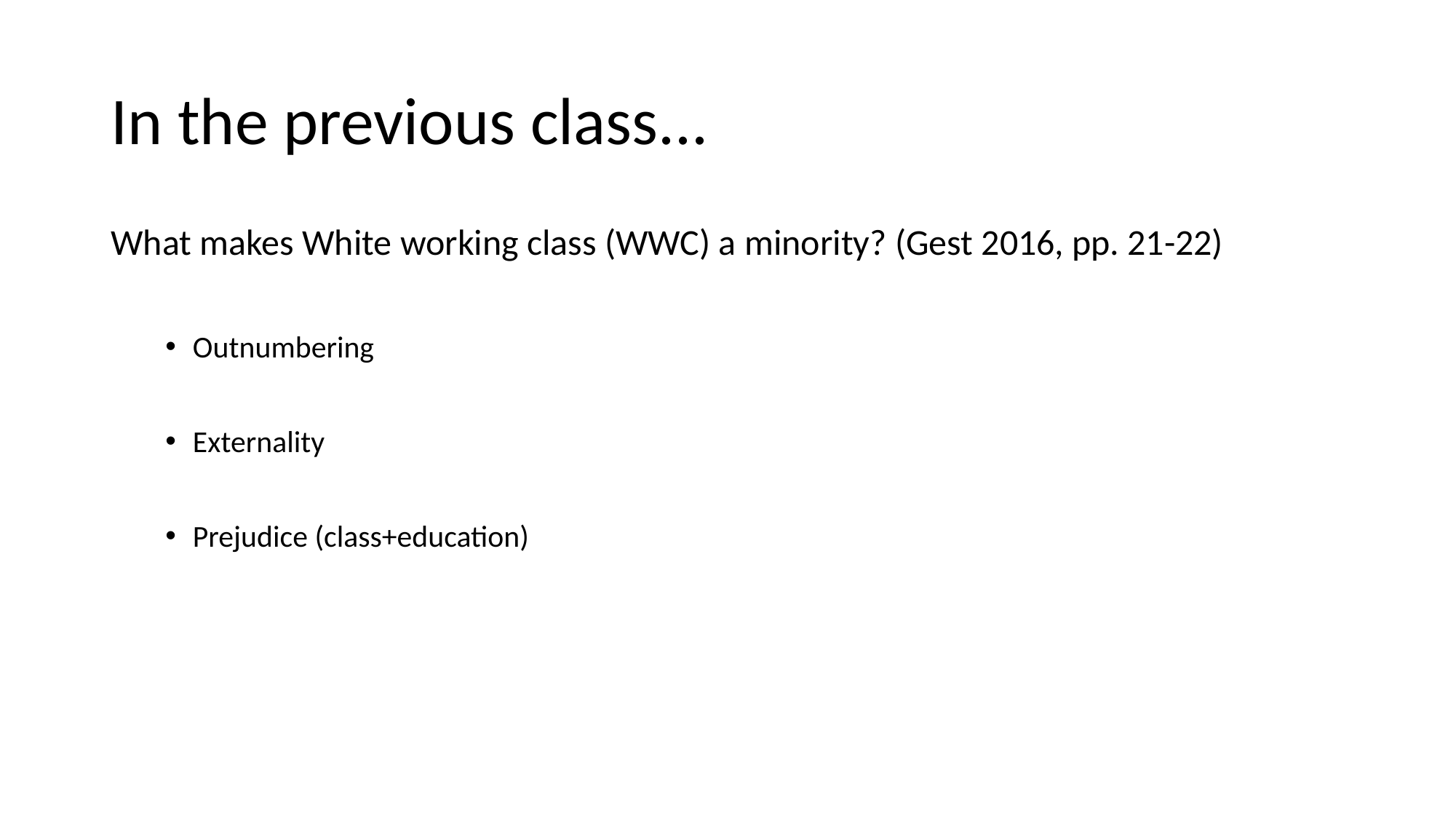

# In the previous class...
What makes White working class (WWC) a minority? (Gest 2016, pp. 21-22)

Outnumbering

Externality

Prejudice (class+education)